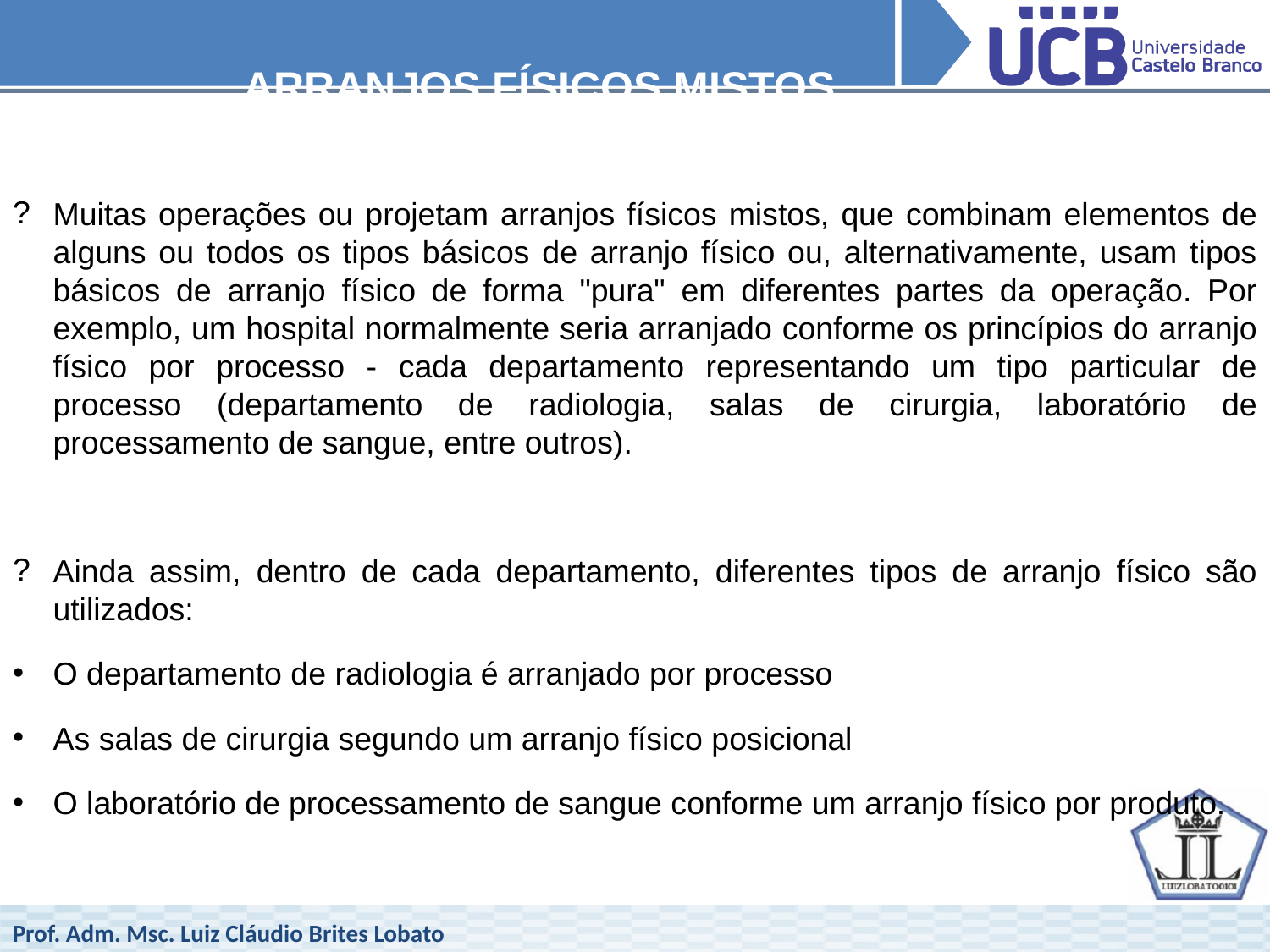

ARRANJOS FÍSICOS MISTOS
Muitas operações ou projetam arranjos físicos mistos, que combinam elementos de alguns ou todos os tipos básicos de arranjo físico ou, alternativamente, usam tipos básicos de arranjo físico de forma "pura" em diferentes partes da operação. Por exemplo, um hospital normalmente seria arranjado conforme os princípios do arranjo físico por processo - cada departamento representando um tipo particular de processo (departamento de radiologia, salas de cirurgia, laboratório de processamento de sangue, entre outros).

Ainda assim, dentro de cada departamento, diferentes tipos de arranjo físico são utilizados:
O departamento de radiologia é arranjado por processo
As salas de cirurgia segundo um arranjo físico posicional
O laboratório de processamento de sangue conforme um arranjo físico por produto.